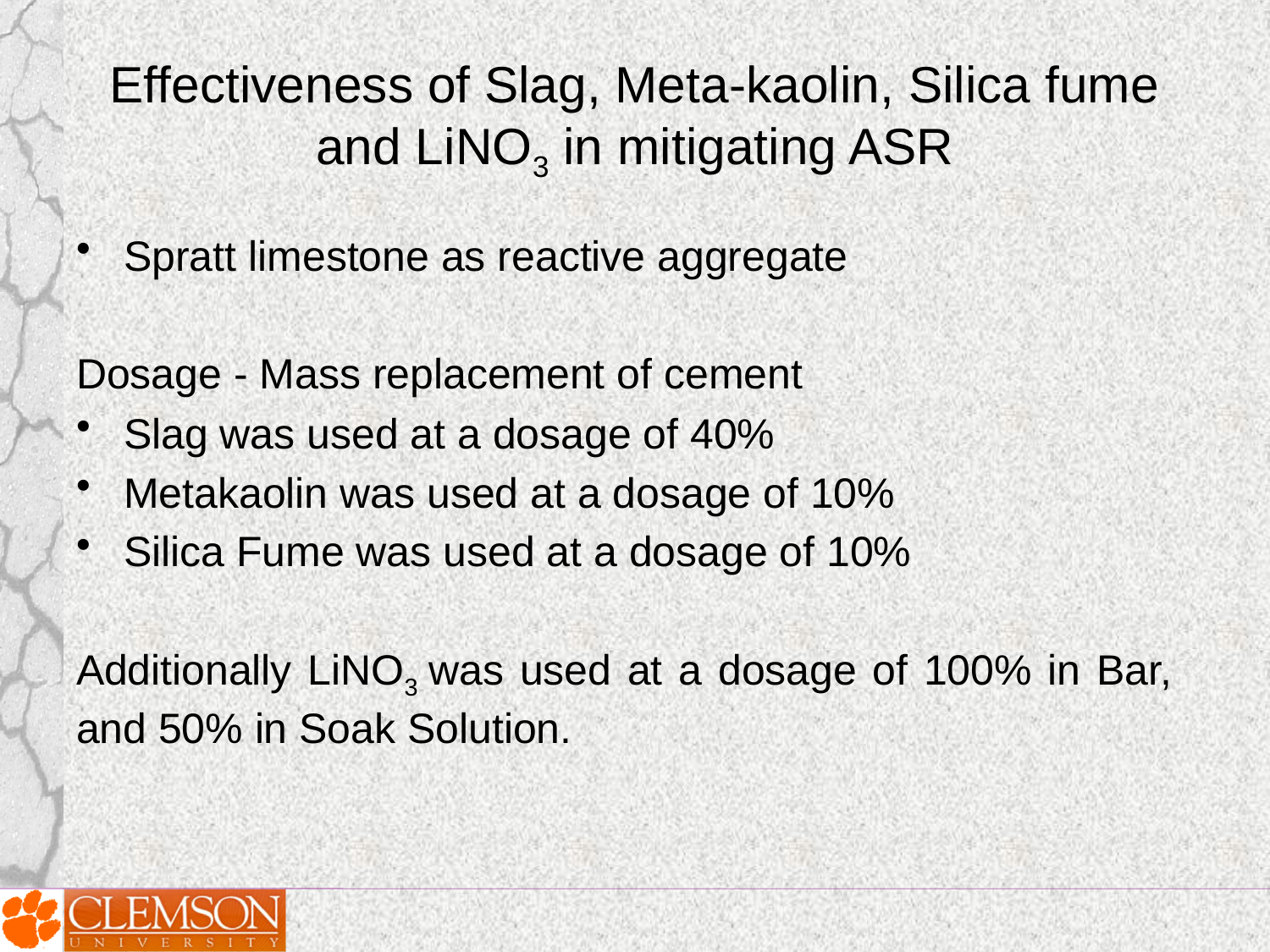

# Effectiveness of Slag, Meta-kaolin, Silica fume and LiNO3 in mitigating ASR
Spratt limestone as reactive aggregate

Dosage - Mass replacement of cement
Slag was used at a dosage of 40%
Metakaolin was used at a dosage of 10%
Silica Fume was used at a dosage of 10%

Additionally LiNO3 was used at a dosage of 100% in Bar, and 50% in Soak Solution.